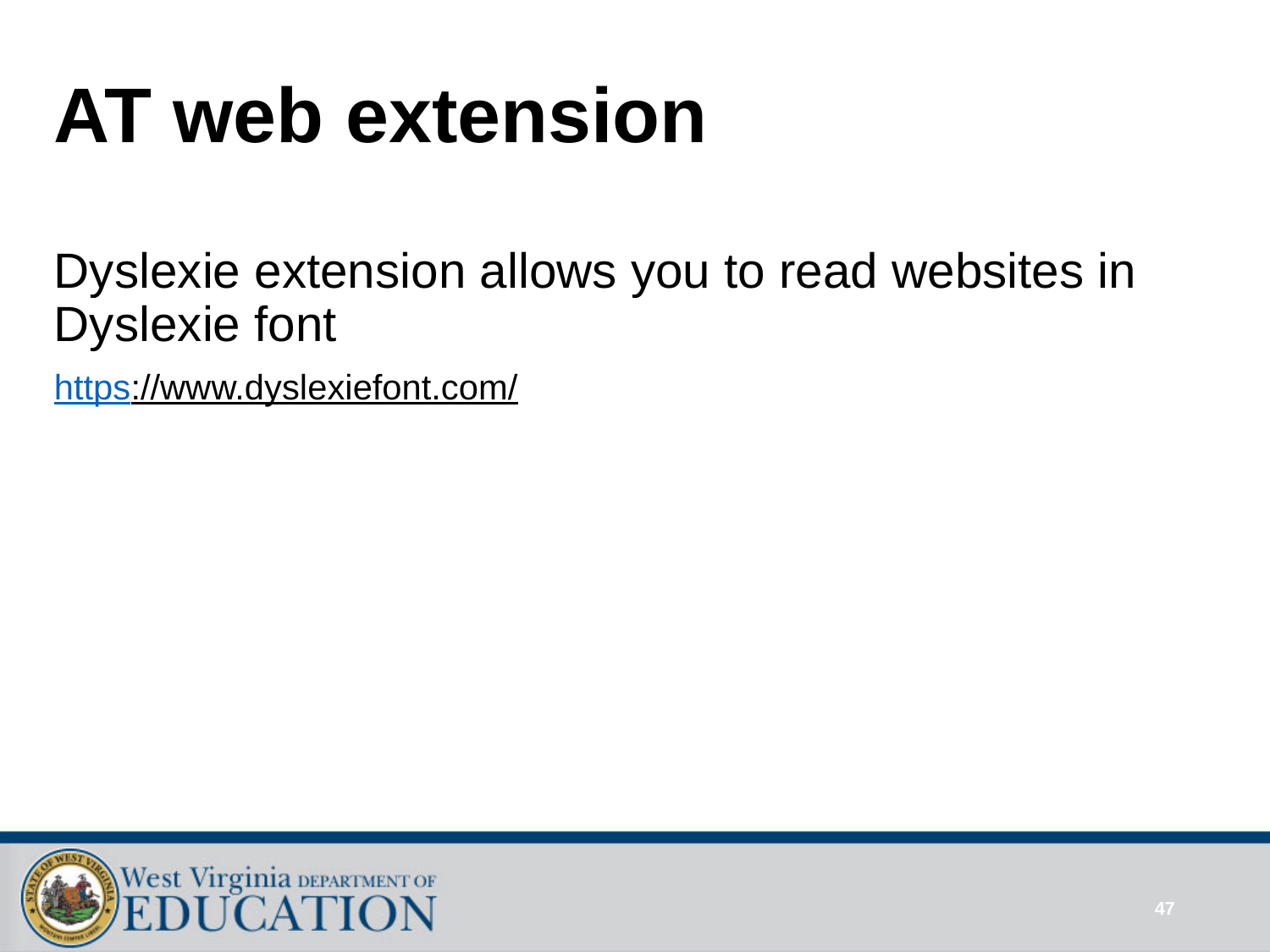

# AT web extension
Dyslexie extension allows you to read websites in Dyslexie font
https://www.dyslexiefont.com/
47